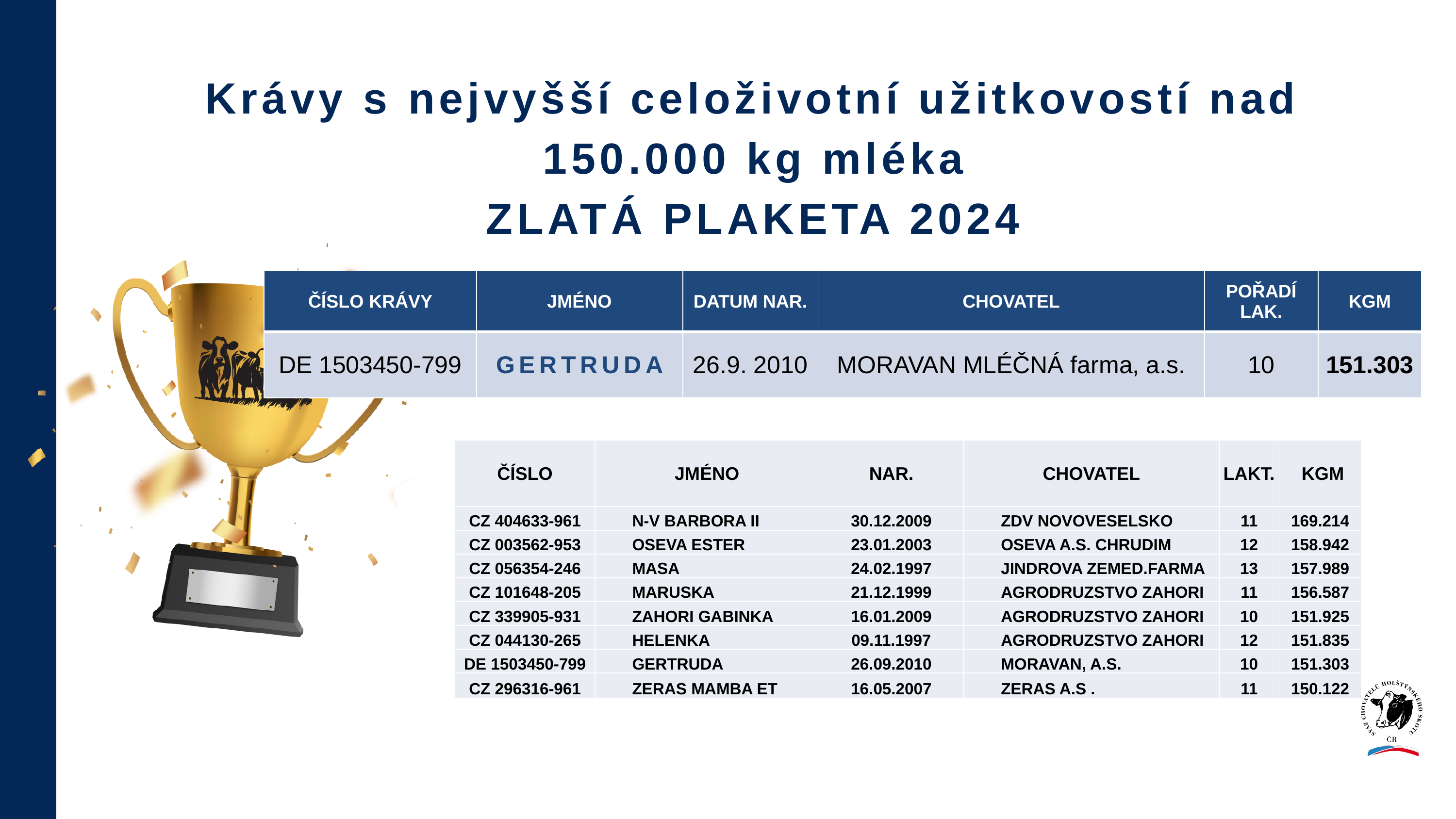

Krávy s nejvyšší celoživotní užitkovostí nad 150.000 kg mléka
ZLATÁ PLAKETA 2024

| ČÍSLO KRÁVY | JMÉNO | DATUM NAR. | CHOVATEL | POŘADÍ LAK. | KGM |
| --- | --- | --- | --- | --- | --- |
| DE 1503450-799 | GERTRUDA | 26.9. 2010 | MORAVAN MLÉČNÁ farma, a.s. | 10 | 151.303 |
| ČÍSLO | JMÉNO | NAR. | CHOVATEL | LAKT. | KGM |
| --- | --- | --- | --- | --- | --- |
| CZ 404633-961 | N-V BARBORA II | 30.12.2009 | ZDV NOVOVESELSKO | 11 | 169.214 |
| CZ 003562-953 | OSEVA ESTER | 23.01.2003 | OSEVA A.S. CHRUDIM | 12 | 158.942 |
| CZ 056354-246 | MASA | 24.02.1997 | JINDROVA ZEMED.FARMA | 13 | 157.989 |
| CZ 101648-205 | MARUSKA | 21.12.1999 | AGRODRUZSTVO ZAHORI | 11 | 156.587 |
| CZ 339905-931 | ZAHORI GABINKA | 16.01.2009 | AGRODRUZSTVO ZAHORI | 10 | 151.925 |
| CZ 044130-265 | HELENKA | 09.11.1997 | AGRODRUZSTVO ZAHORI | 12 | 151.835 |
| DE 1503450-799 | GERTRUDA | 26.09.2010 | MORAVAN, A.S. | 10 | 151.303 |
| CZ 296316-961 | ZERAS MAMBA ET | 16.05.2007 | ZERAS A.S . | 11 | 150.122 |